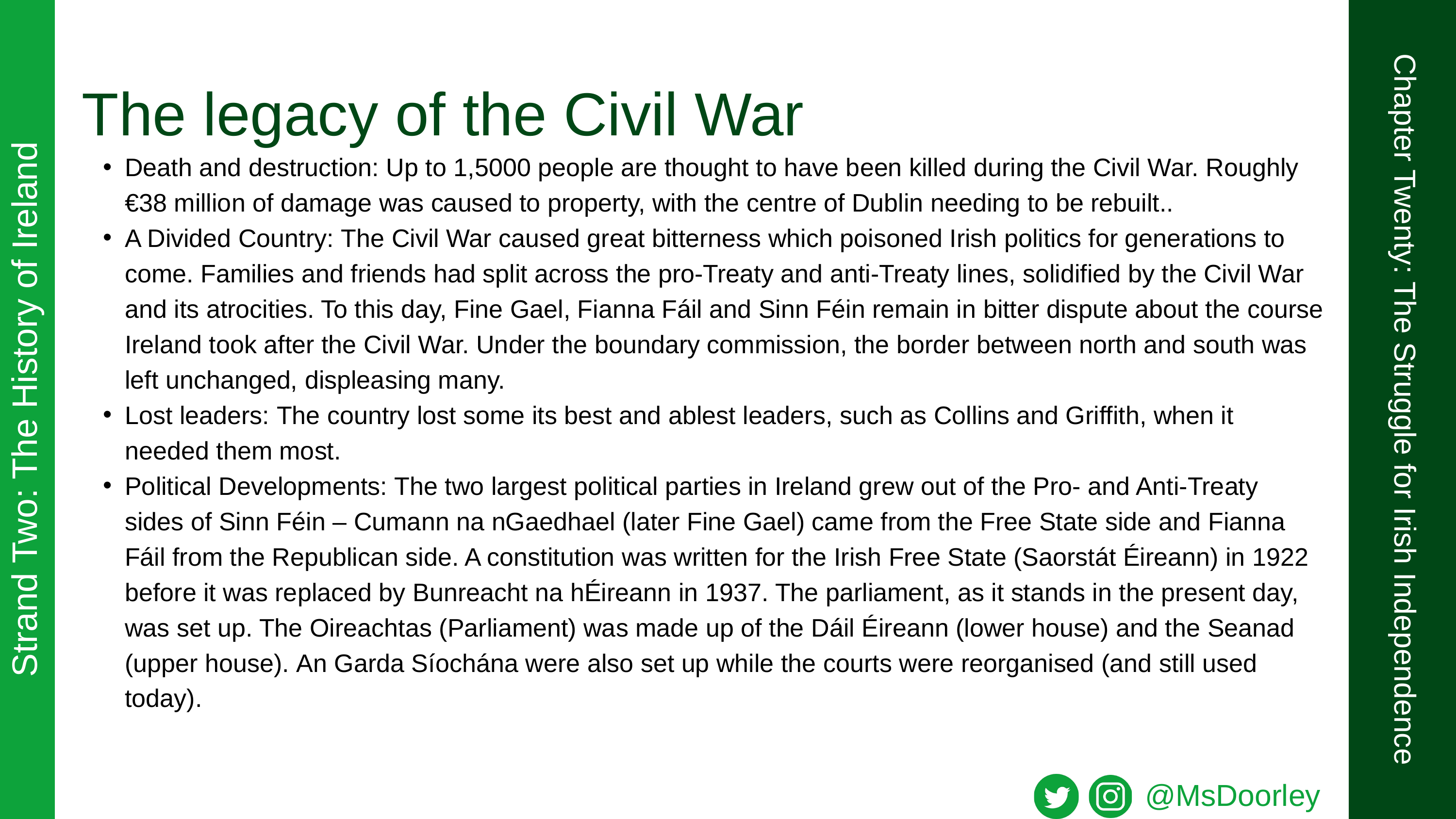

The legacy of the Civil War
Death and destruction: Up to 1,5000 people are thought to have been killed during the Civil War. Roughly €38 million of damage was caused to property, with the centre of Dublin needing to be rebuilt..
A Divided Country: The Civil War caused great bitterness which poisoned Irish politics for generations to come. Families and friends had split across the pro-Treaty and anti-Treaty lines, solidified by the Civil War and its atrocities. To this day, Fine Gael, Fianna Fáil and Sinn Féin remain in bitter dispute about the course Ireland took after the Civil War. Under the boundary commission, the border between north and south was left unchanged, displeasing many.
Lost leaders: The country lost some its best and ablest leaders, such as Collins and Griffith, when it needed them most.
Political Developments: The two largest political parties in Ireland grew out of the Pro- and Anti-Treaty sides of Sinn Féin – Cumann na nGaedhael (later Fine Gael) came from the Free State side and Fianna Fáil from the Republican side. A constitution was written for the Irish Free State (Saorstát Éireann) in 1922 before it was replaced by Bunreacht na hÉireann in 1937. The parliament, as it stands in the present day, was set up. The Oireachtas (Parliament) was made up of the Dáil Éireann (lower house) and the Seanad (upper house). An Garda Síochána were also set up while the courts were reorganised (and still used today).
Strand Two: The History of Ireland
Chapter Twenty: The Struggle for Irish Independence

@MsDoorley